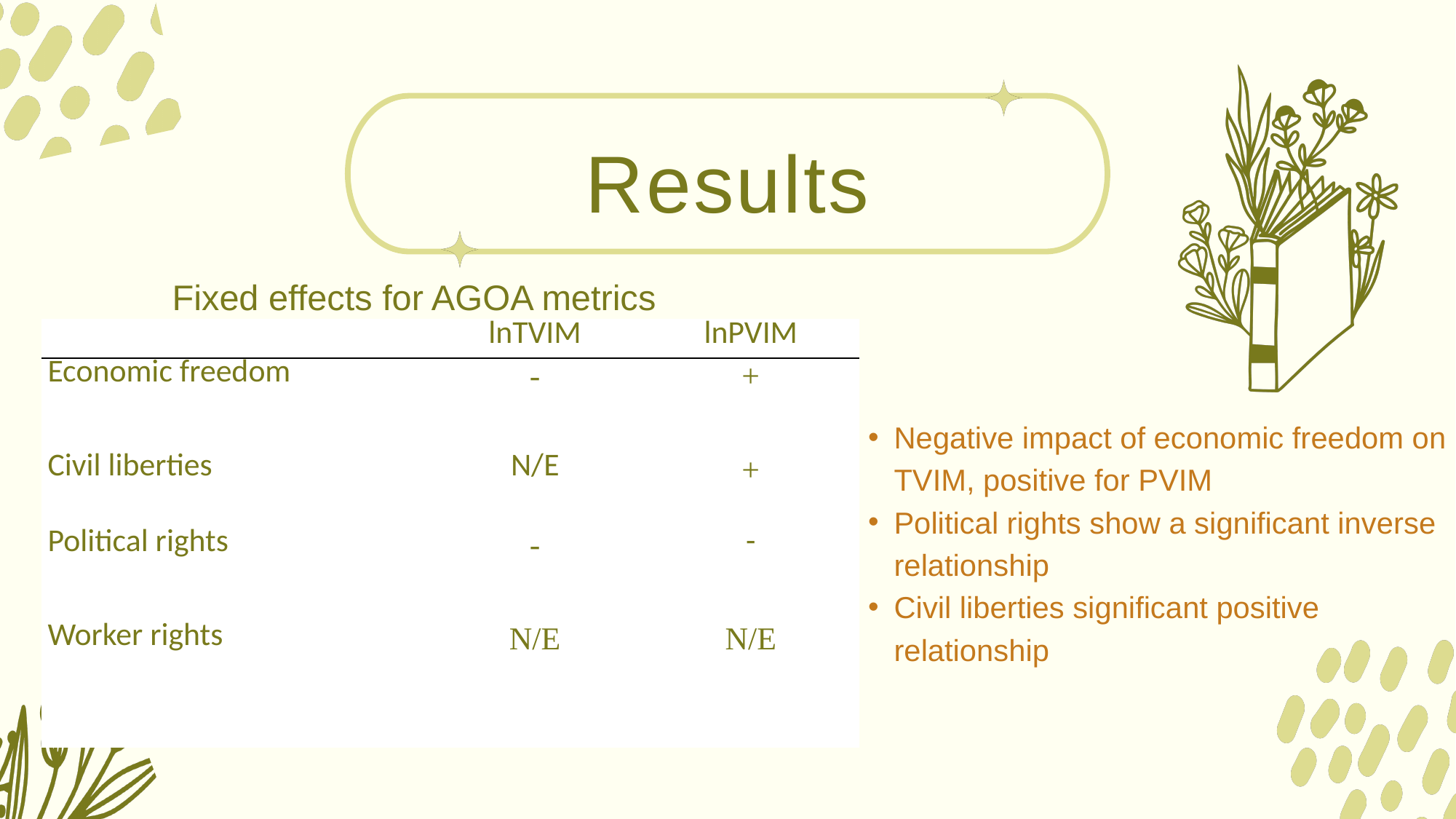

Results

Fixed effects for AGOA metrics
|  | lnTVIM | lnPVIM |
| --- | --- | --- |
| Economic freedom | - | + |
| Civil liberties | N/E | + |
| Political rights | - | - |
| Worker rights | N/E | N/E |
|  |  |  |
Negative impact of economic freedom on TVIM, positive for PVIM
Political rights show a significant inverse relationship
Civil liberties significant positive relationship